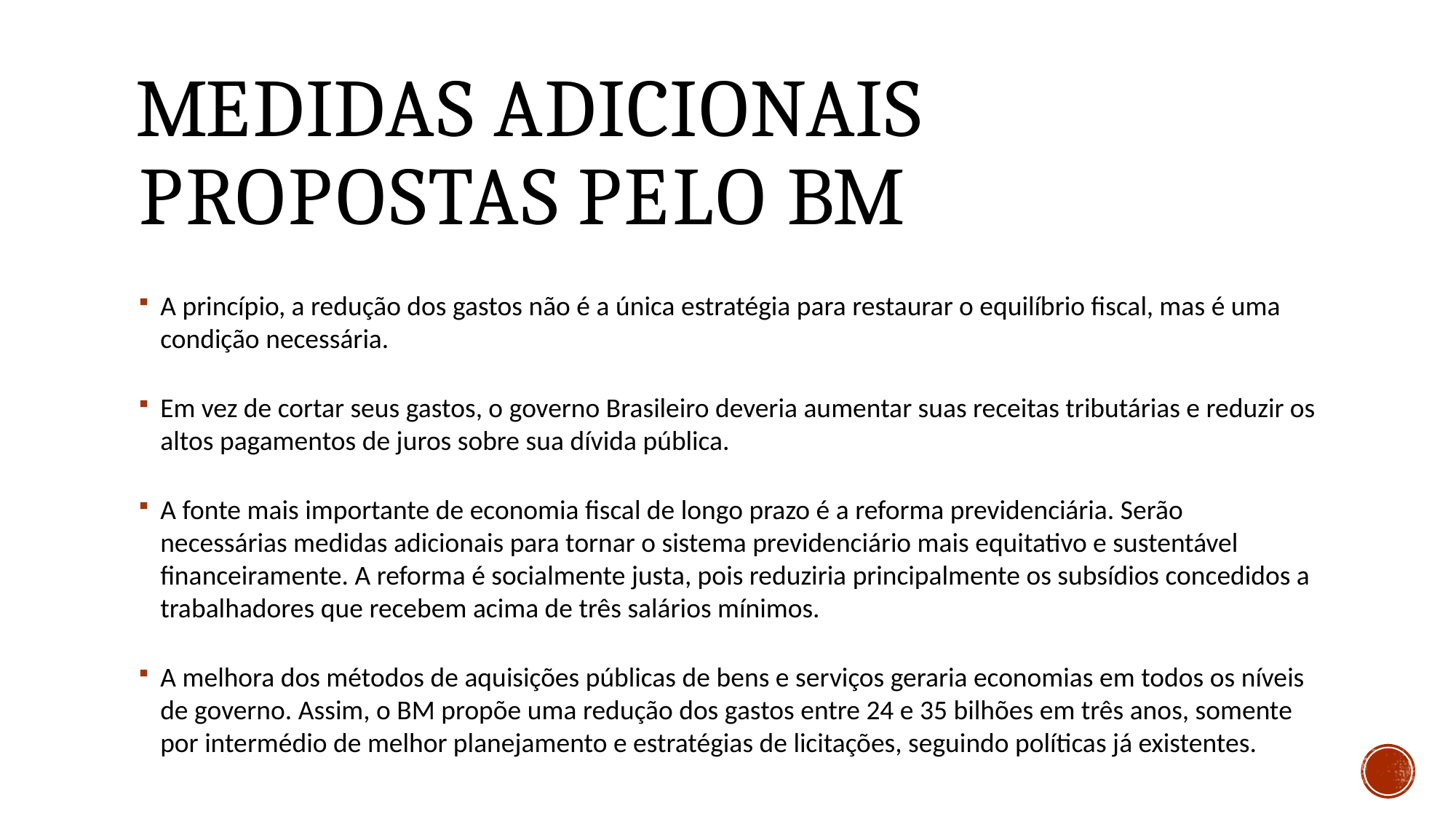

# MEDIDAS ADICIONAIS ProposTAS PELO BM
A princípio, a redução dos gastos não é a única estratégia para restaurar o equilíbrio fiscal, mas é uma condição necessária.
Em vez de cortar seus gastos, o governo Brasileiro deveria aumentar suas receitas tributárias e reduzir os altos pagamentos de juros sobre sua dívida pública.
A fonte mais importante de economia fiscal de longo prazo é a reforma previdenciária. Serão necessárias medidas adicionais para tornar o sistema previdenciário mais equitativo e sustentável financeiramente. A reforma é socialmente justa, pois reduziria principalmente os subsídios concedidos a trabalhadores que recebem acima de três salários mínimos.
A melhora dos métodos de aquisições públicas de bens e serviços geraria economias em todos os níveis de governo. Assim, o BM propõe uma redução dos gastos entre 24 e 35 bilhões em três anos, somente por intermédio de melhor planejamento e estratégias de licitações, seguindo políticas já existentes.